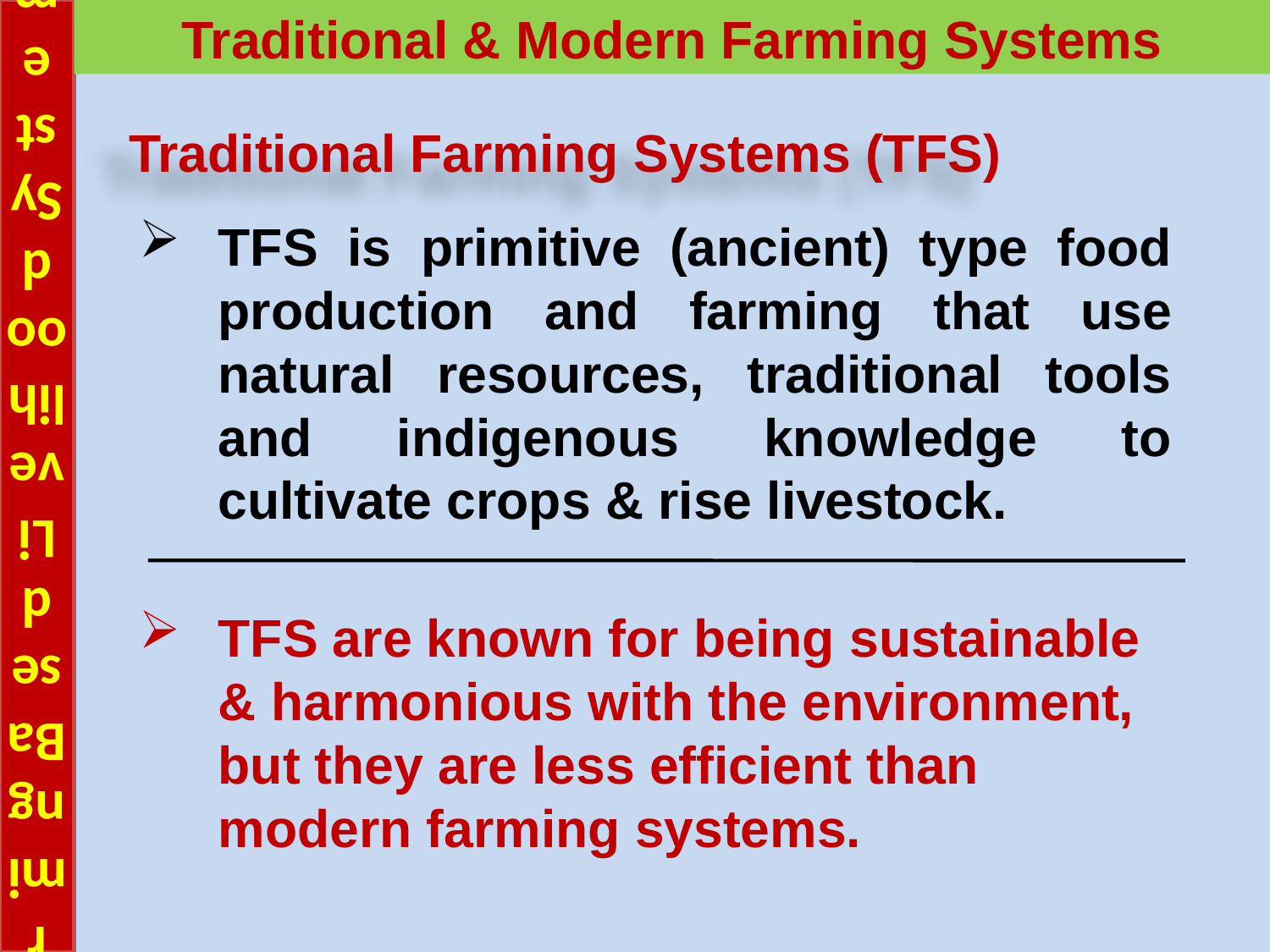

# Farming Based Livelihood Systems
Traditional & Modern Farming Systems
Traditional Farming Systems (TFS)
TFS is primitive (ancient) type food production and farming that use natural resources, traditional tools and indigenous knowledge to cultivate crops & rise livestock.
TFS are known for being sustainable & harmonious with the environment, but they are less efficient than modern farming systems.